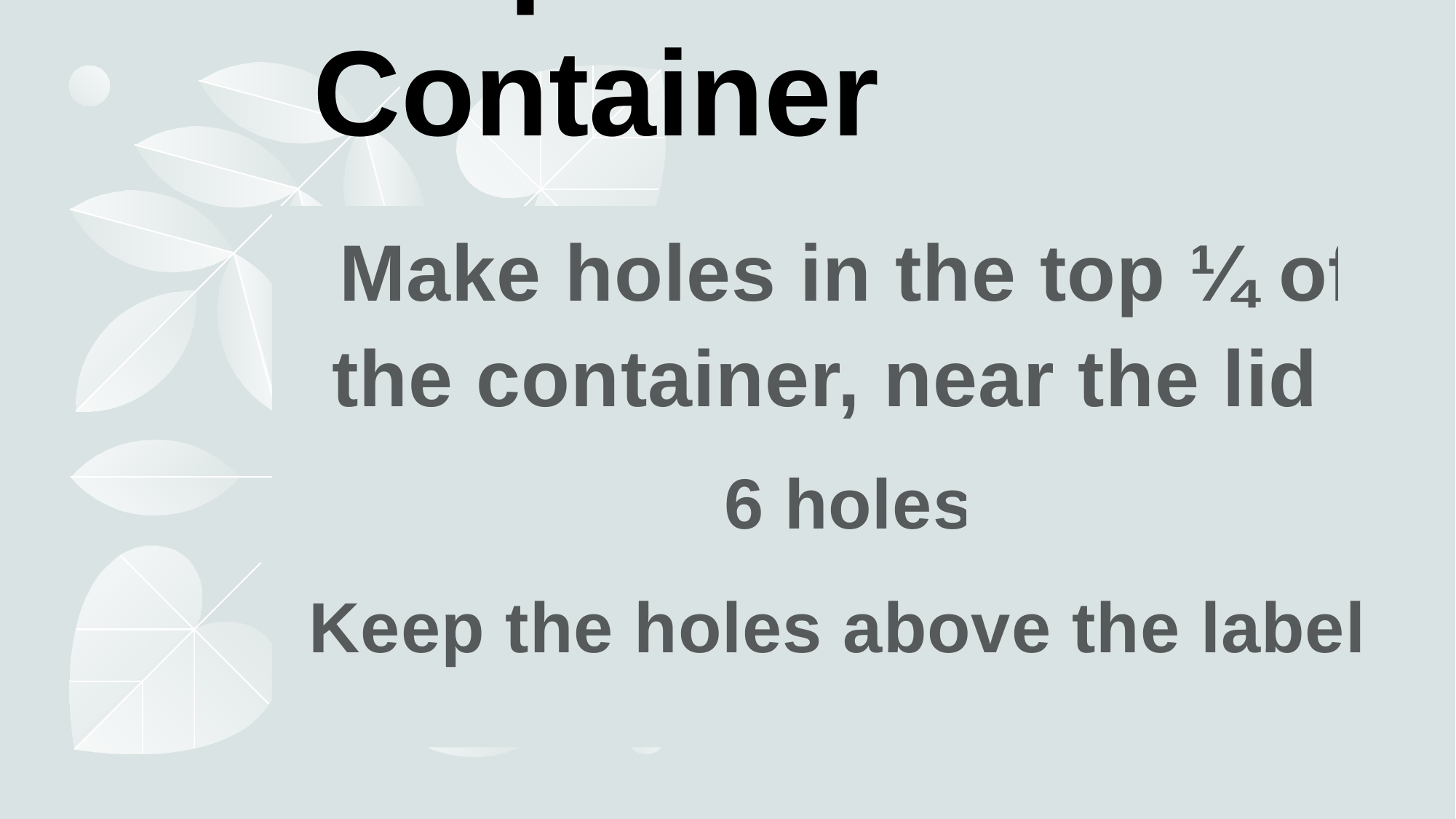

# Prepare the Container
Make holes in the top ¼ of the container, near the lid.

6 holes

Keep the holes above the label.